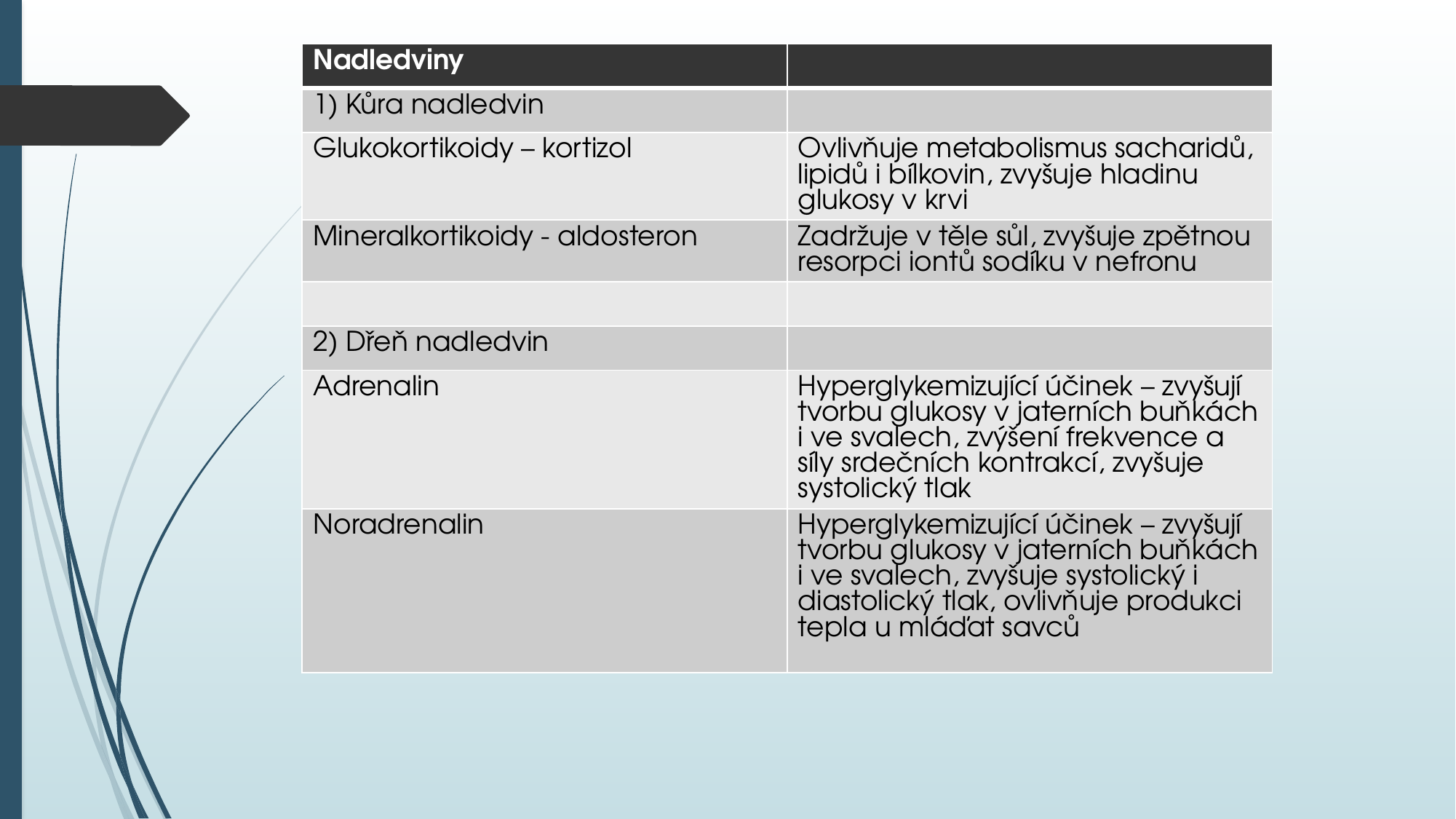

| Nadledviny |  |
| --- | --- |
| 1) Kůra nadledvin |  |
| Glukokortikoidy – kortizol | Ovlivňuje metabolismus sacharidů, lipidů i bílkovin, zvyšuje hladinu glukosy v krvi |
| Mineralkortikoidy - aldosteron | Zadržuje v těle sůl, zvyšuje zpětnou resorpci iontů sodíku v nefronu |
|  |  |
| 2) Dřeň nadledvin |  |
| Adrenalin | Hyperglykemizující účinek – zvyšují tvorbu glukosy v jaterních buňkách i ve svalech, zvýšení frekvence a síly srdečních kontrakcí, zvyšuje systolický tlak |
| Noradrenalin | Hyperglykemizující účinek – zvyšují tvorbu glukosy v jaterních buňkách i ve svalech, zvyšuje systolický i diastolický tlak, ovlivňuje produkci tepla u mláďat savců |